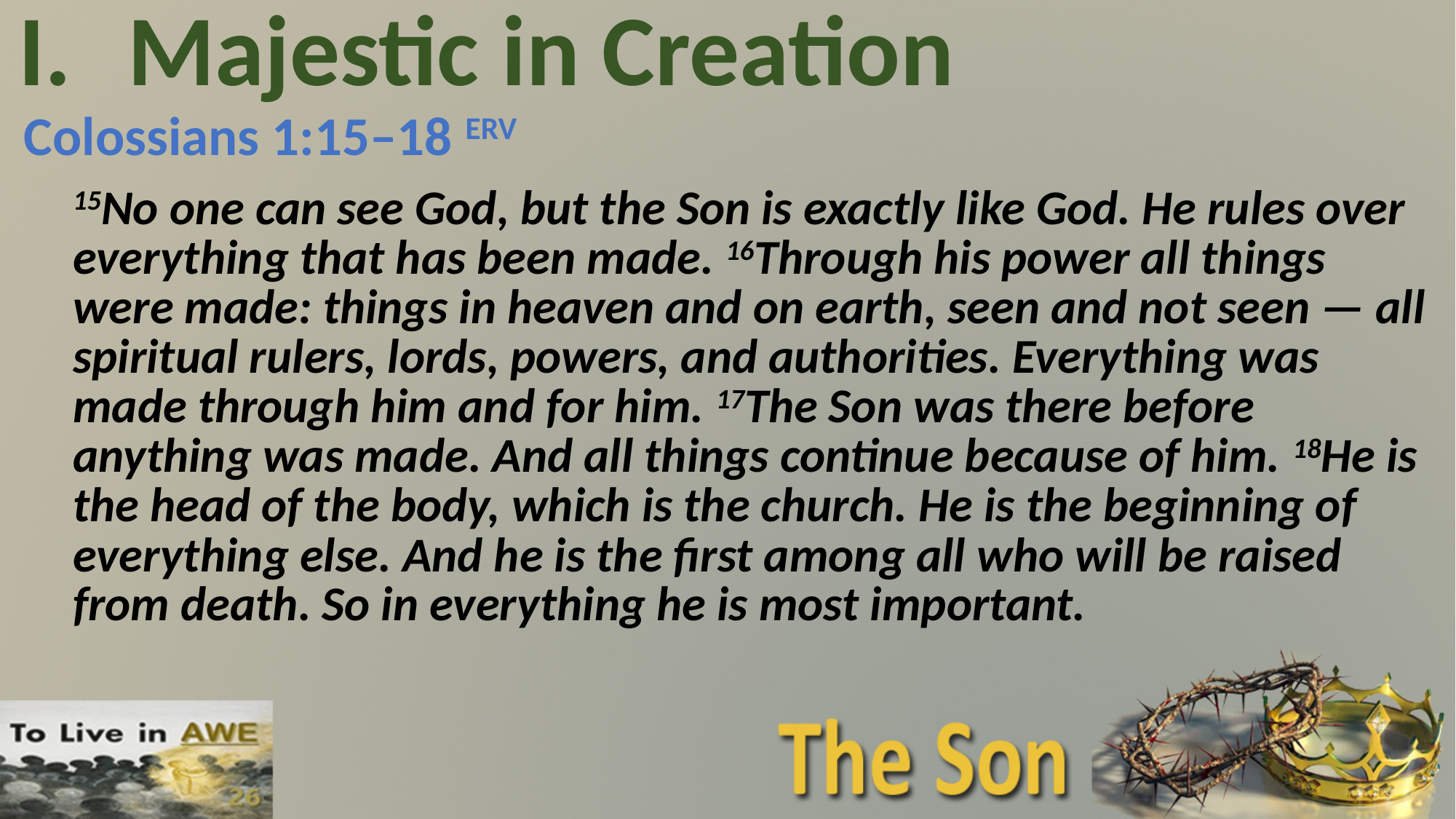

# I.	Majestic in Creation
Colossians 1:15–18 ERV
15No one can see God, but the Son is exactly like God. He rules over everything that has been made. 16Through his power all things were made: things in heaven and on earth, seen and not seen — all spiritual rulers, lords, powers, and authorities. Everything was made through him and for him. 17The Son was there before anything was made. And all things continue because of him. 18He is the head of the body, which is the church. He is the beginning of everything else. And he is the first among all who will be raised from death. So in everything he is most important.